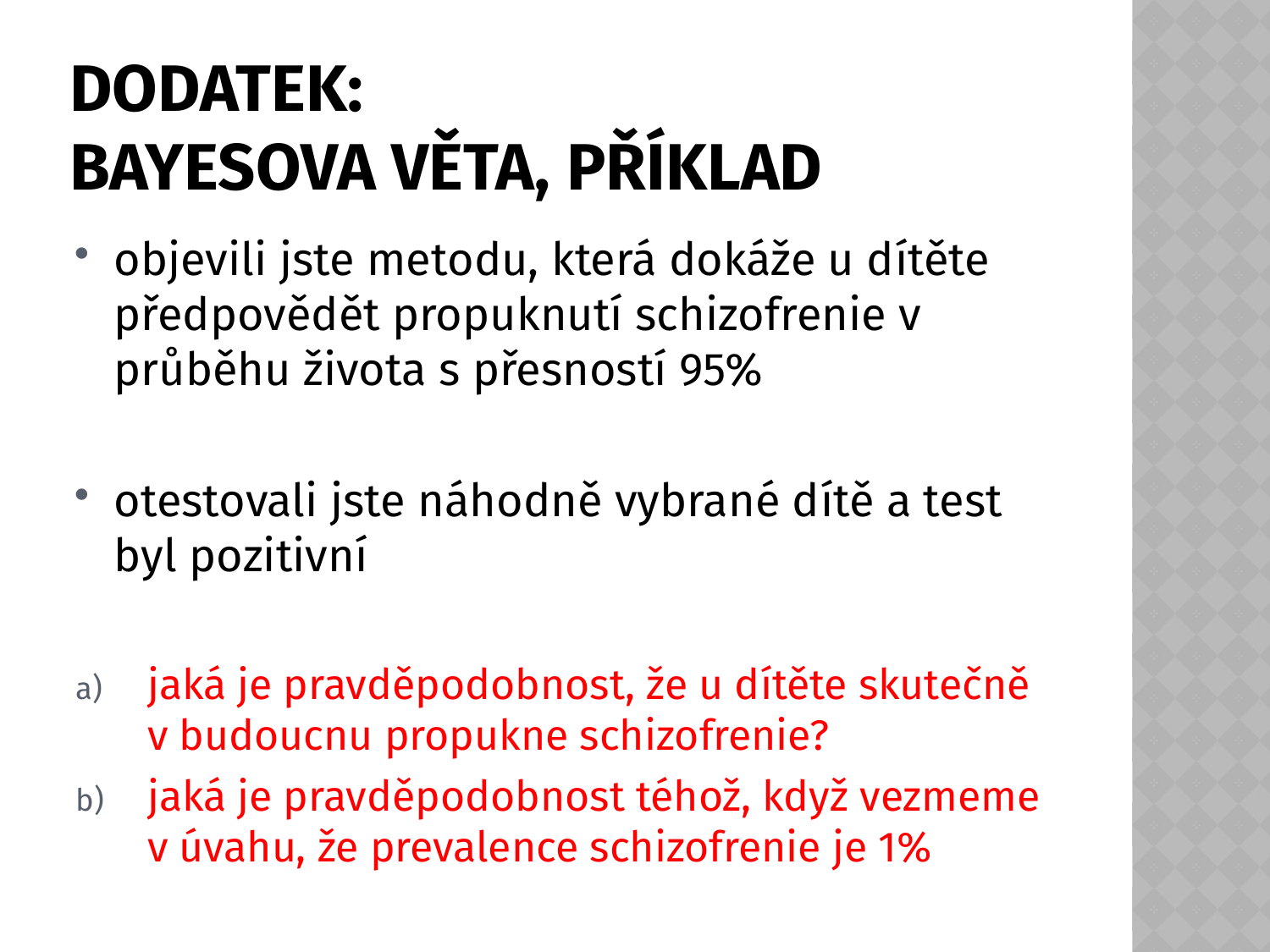

# Dodatek: Bayesova věta, příklad
objevili jste metodu, která dokáže u dítěte předpovědět propuknutí schizofrenie v průběhu života s přesností 95%

otestovali jste náhodně vybrané dítě a test byl pozitivní

jaká je pravděpodobnost, že u dítěte skutečně v budoucnu propukne schizofrenie?
jaká je pravděpodobnost téhož, když vezmeme v úvahu, že prevalence schizofrenie je 1%